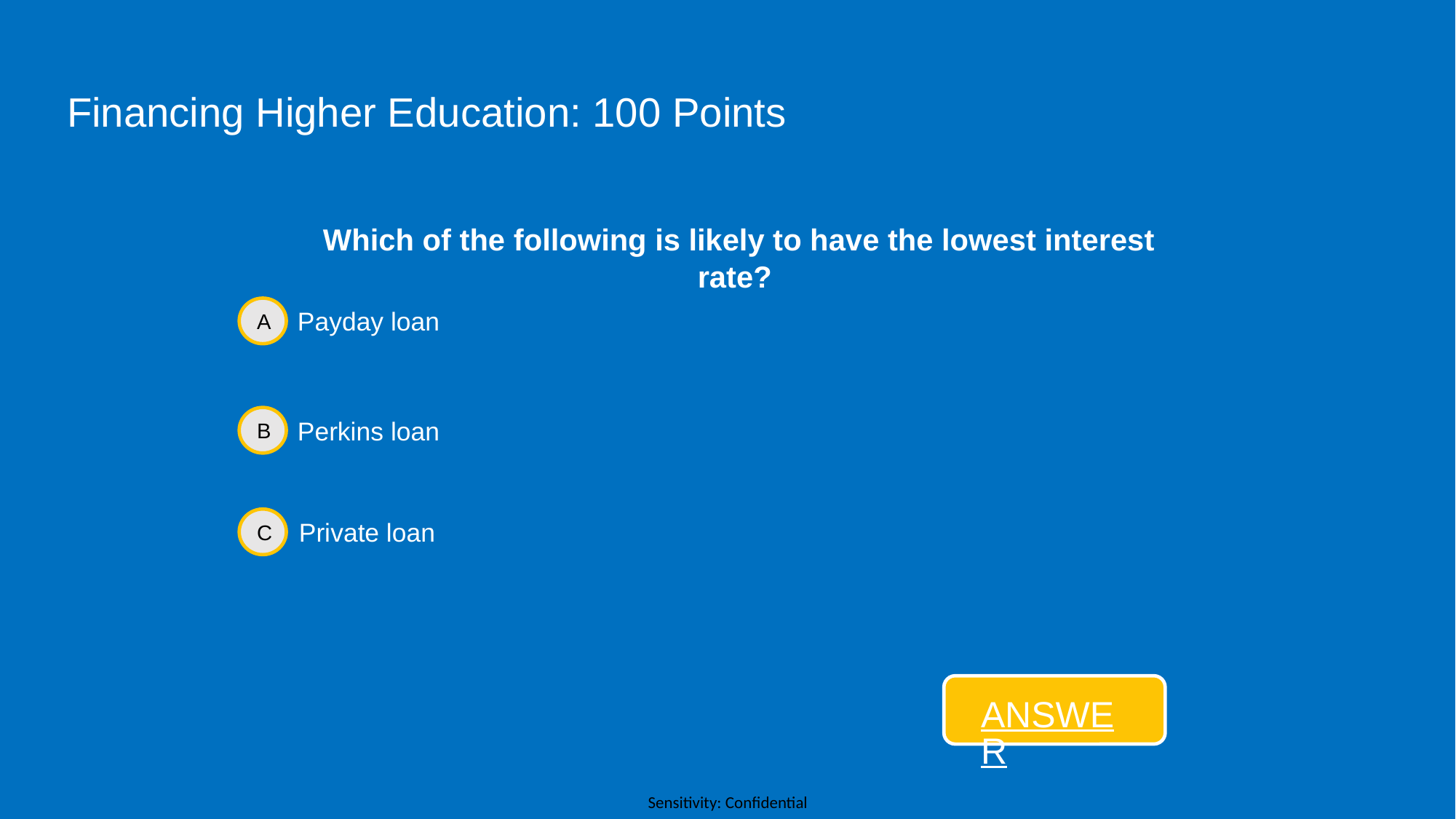

Financing Higher Education: 100 Points
Which of the following is likely to have the lowest interest rate?

Payday loan
A
Perkins loan
B
Private loan
C

ANSWER